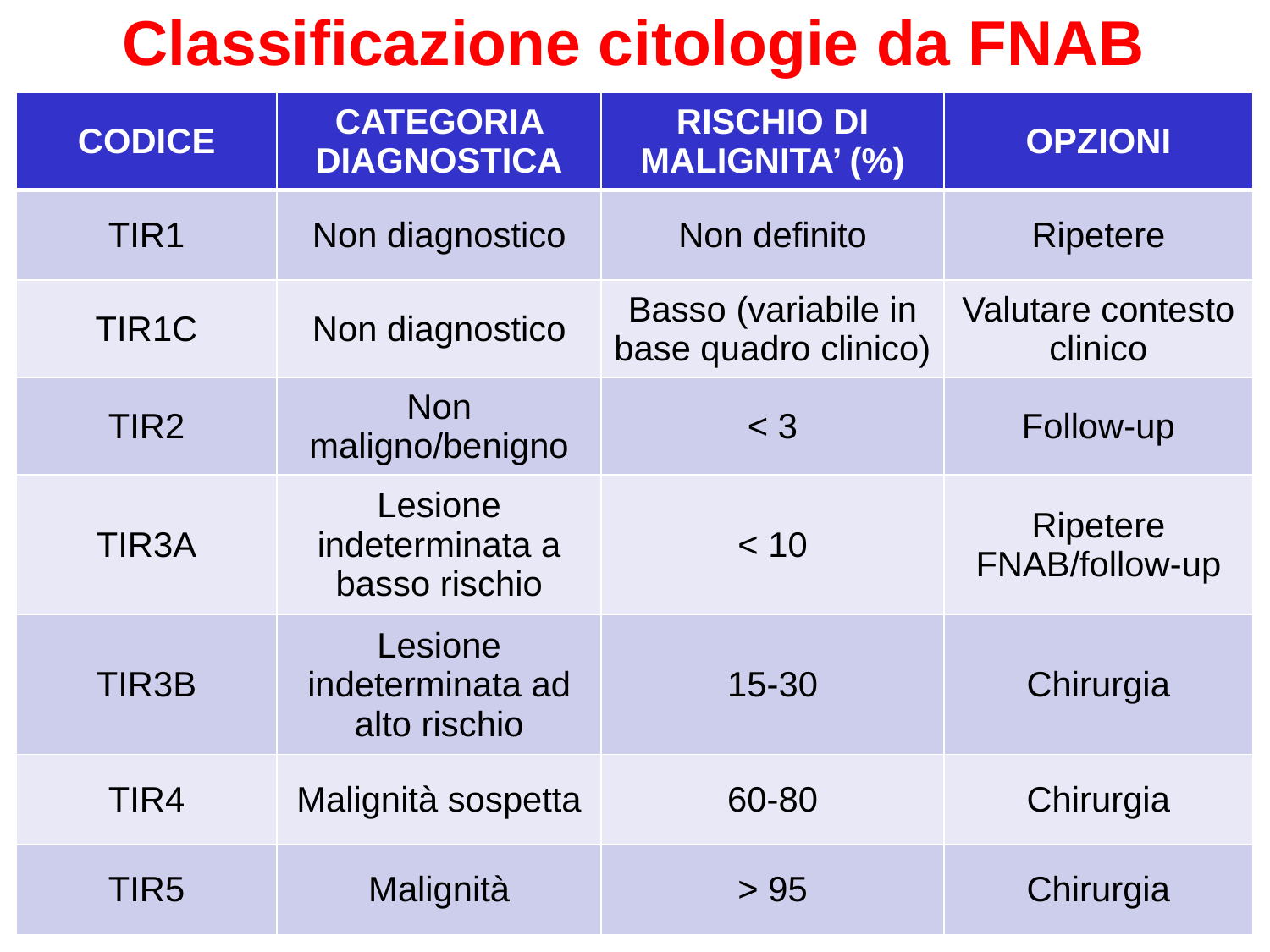

Classificazione citologie da FNAB
| CODICE | CATEGORIA DIAGNOSTICA | RISCHIO DI MALIGNITA’ (%) | OPZIONI |
| --- | --- | --- | --- |
| TIR1 | Non diagnostico | Non definito | Ripetere |
| TIR1C | Non diagnostico | Basso (variabile in base quadro clinico) | Valutare contesto clinico |
| TIR2 | Non maligno/benigno | < 3 | Follow-up |
| TIR3A | Lesione indeterminata a basso rischio | < 10 | Ripetere FNAB/follow-up |
| TIR3B | Lesione indeterminata ad alto rischio | 15-30 | Chirurgia |
| TIR4 | Malignità sospetta | 60-80 | Chirurgia |
| TIR5 | Malignità | > 95 | Chirurgia |